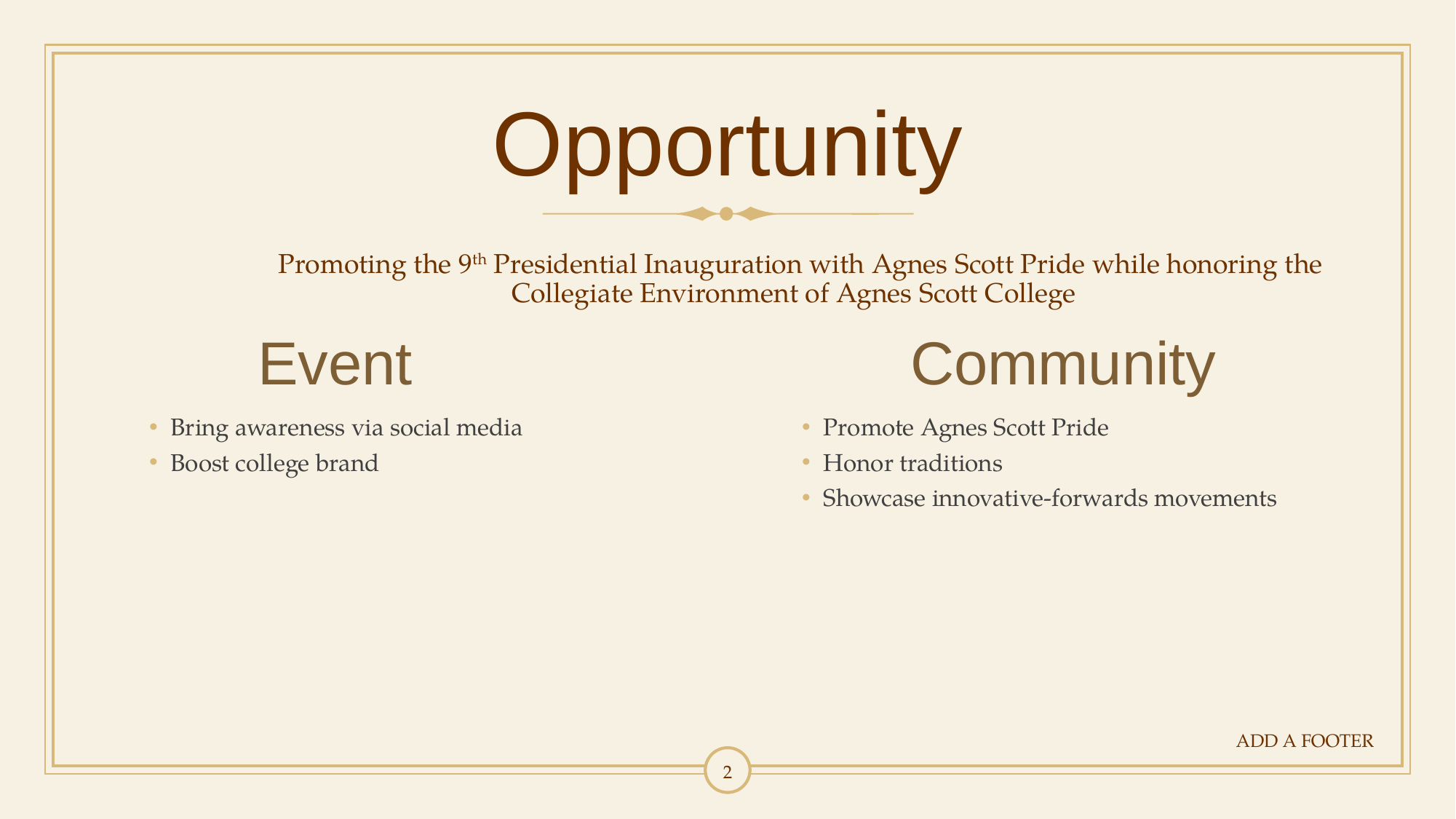

# Opportunity
Promoting the 9th Presidential Inauguration with Agnes Scott Pride while honoring the Collegiate Environment of Agnes Scott College
Event
Community
Bring awareness via social media
Boost college brand

Promote Agnes Scott Pride
Honor traditions
Showcase innovative-forwards movements

ADD A FOOTER
2